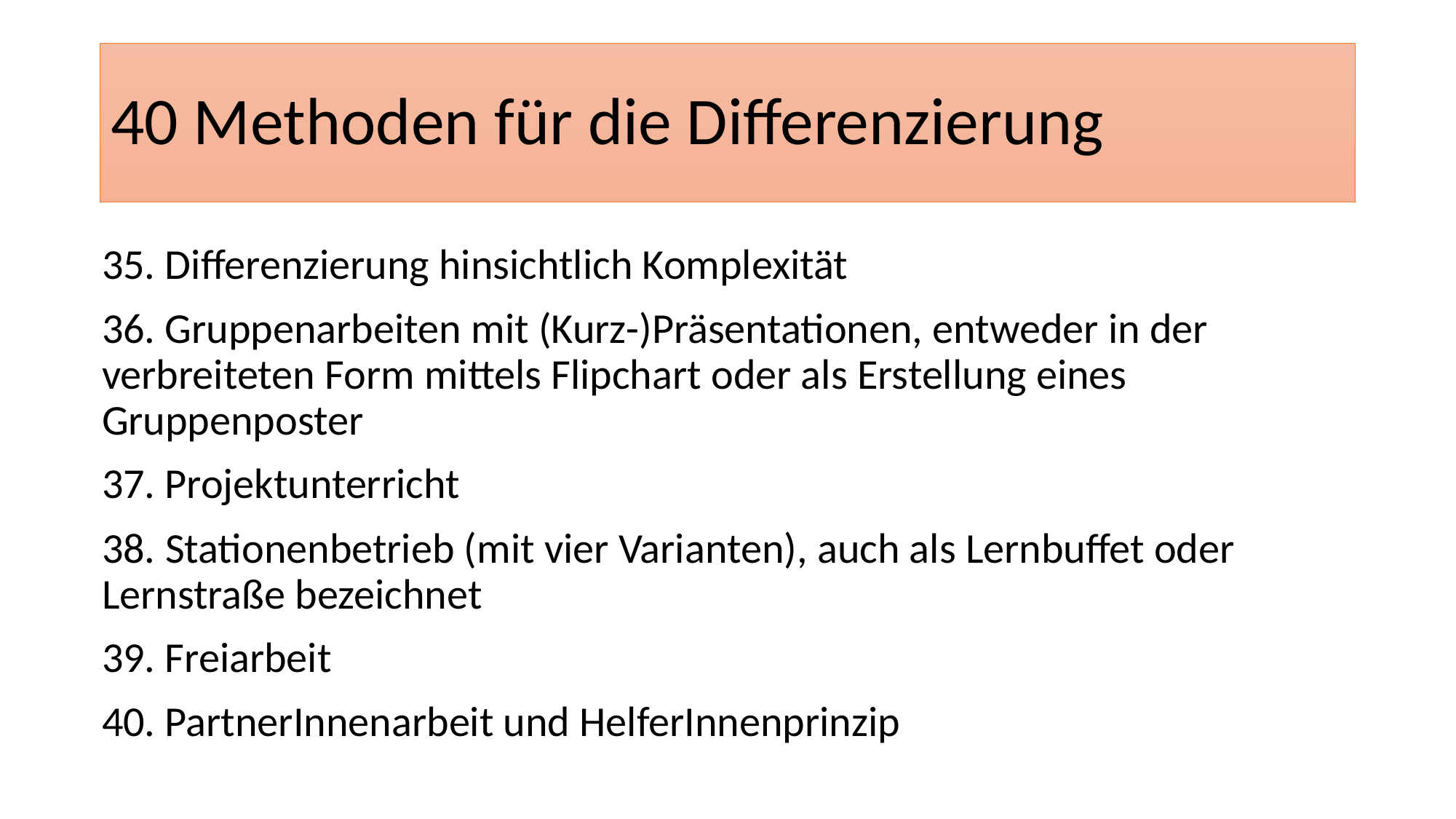

# 40 Methoden für die Differenzierung
35. Differenzierung hinsichtlich Komplexität
36. Gruppenarbeiten mit (Kurz-)Präsentationen, entweder in der verbreiteten Form mittels Flipchart oder als Erstellung eines Gruppenposter
37. Projektunterricht
38. Stationenbetrieb (mit vier Varianten), auch als Lernbuffet oder Lernstraße bezeichnet
39. Freiarbeit
40. PartnerInnenarbeit und HelferInnenprinzip